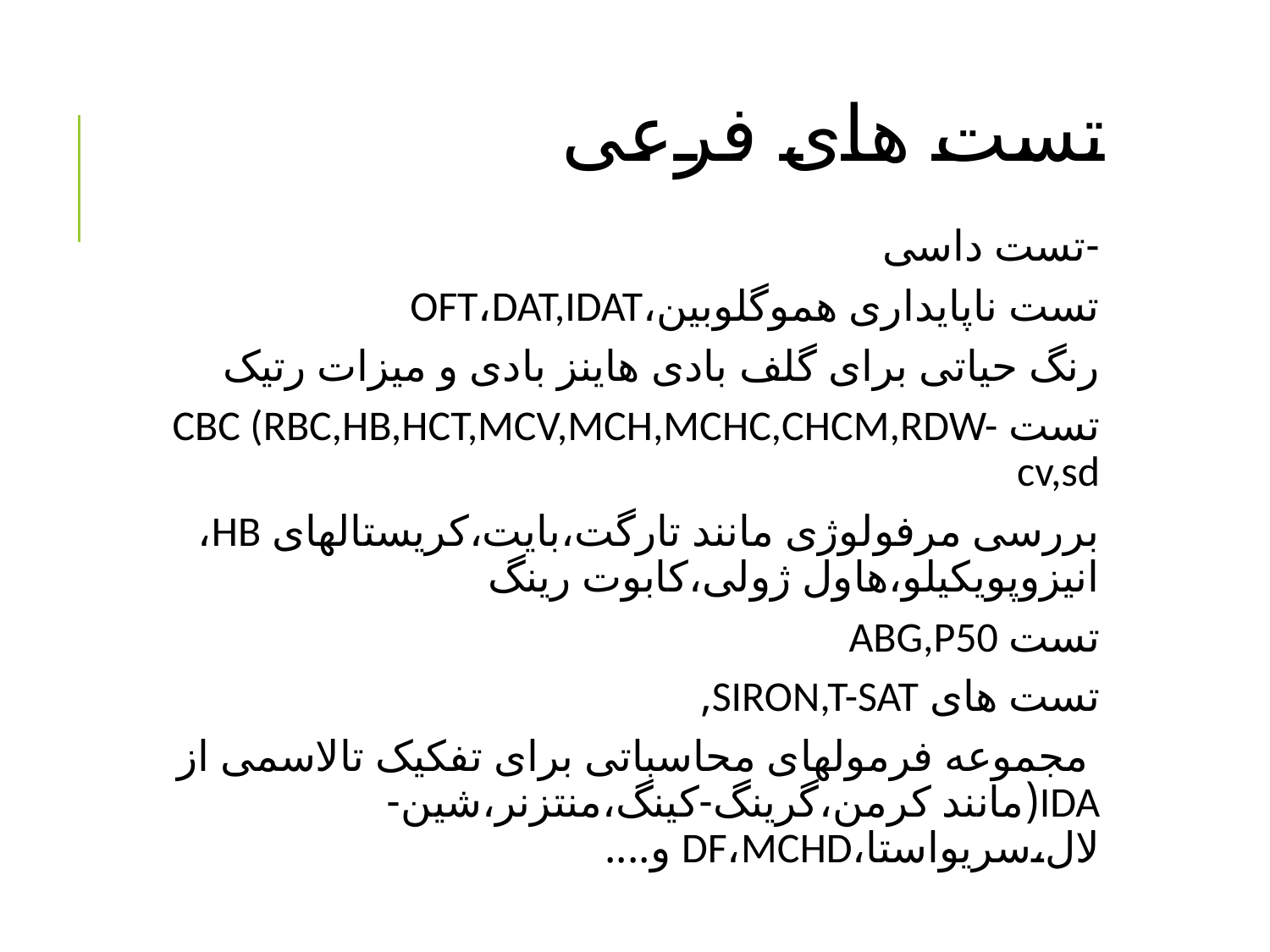

# تست های فرعی
-تست داسی
تست ناپایداری هموگلوبین،OFT،DAT,IDAT
رنگ حیاتی برای گلف بادی هاینز بادی و میزات رتیک
تست CBC (RBC,HB,HCT,MCV,MCH,MCHC,CHCM,RDW-cv,sd
بررسی مرفولوژی مانند تارگت،بایت،کریستالهای HB، انیزوپویکیلو،هاول ژولی،کابوت رینگ
تست ABG,P50
تست های SIRON,T-SAT,
 مجموعه فرمولهای محاسباتی برای تفکیک تالاسمی از IDA(مانند کرمن،گرینگ-کینگ،منتزنر،شین-لال،سریواستا،DF،MCHD و....